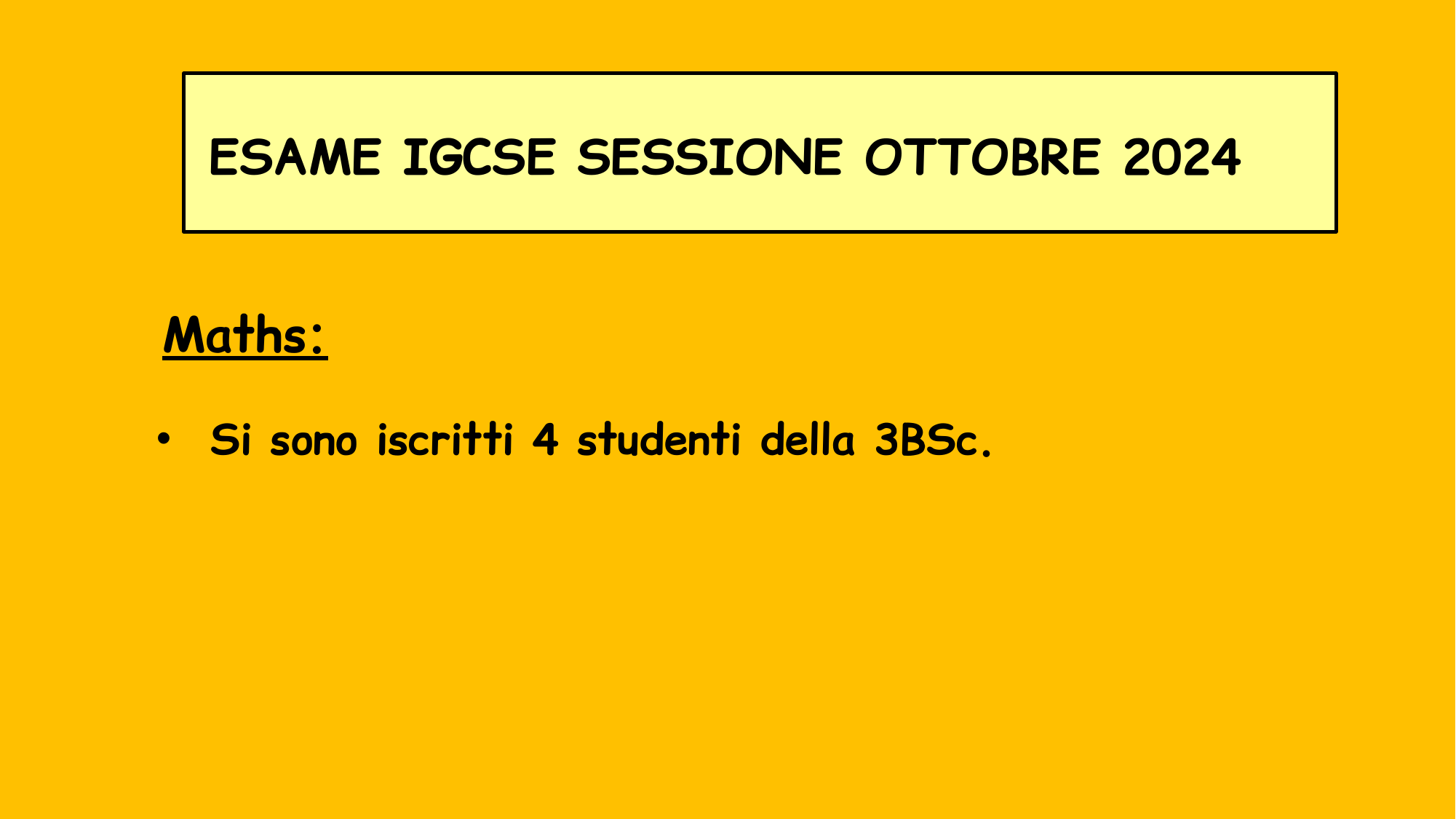

# ESAME IGCSE SESSIONE OTTOBRE 2024
 Maths:

Si sono iscritti 4 studenti della 3BSc.